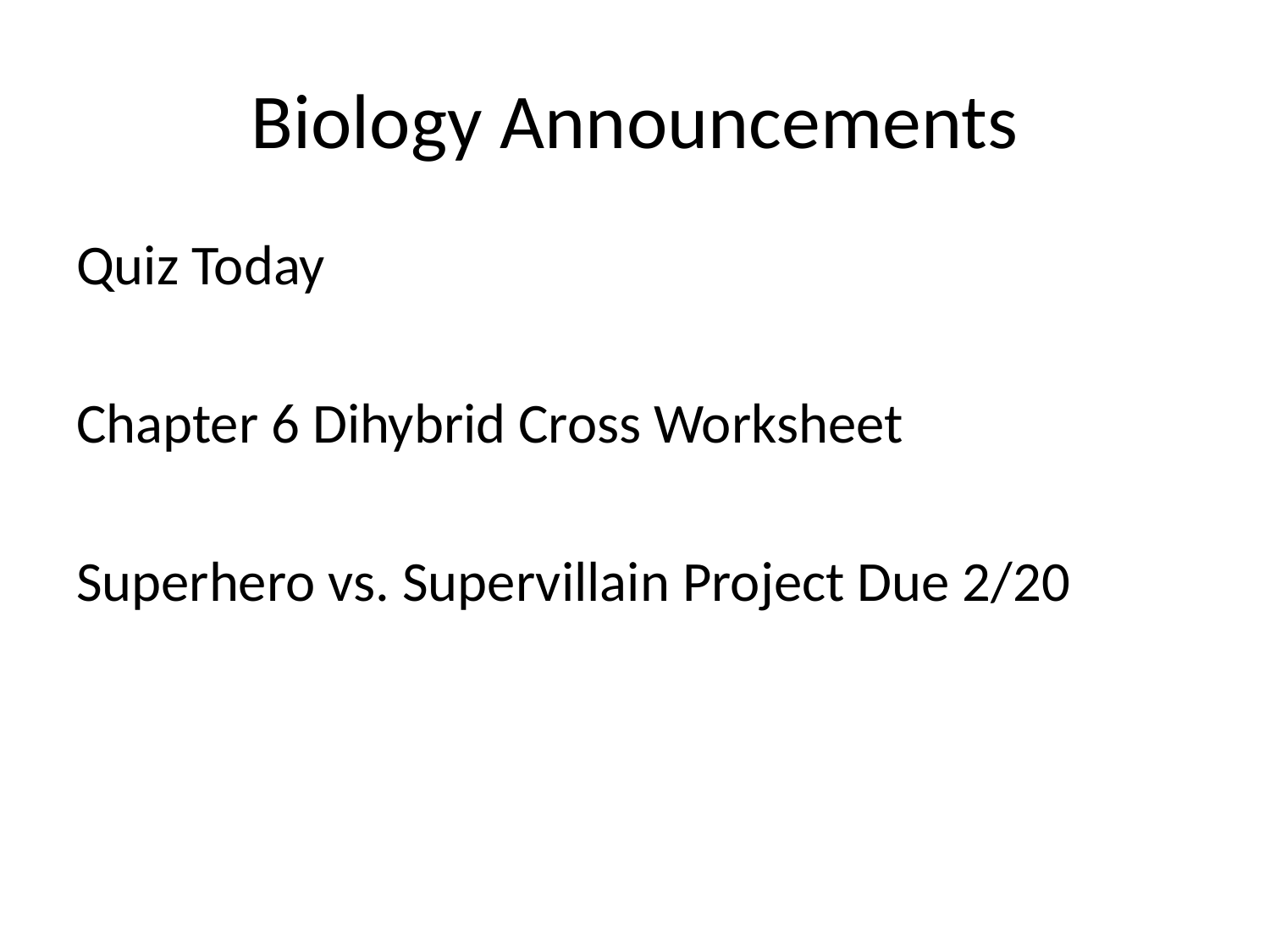

# Biology Announcements
Quiz Today

Chapter 6 Dihybrid Cross Worksheet

Superhero vs. Supervillain Project Due 2/20